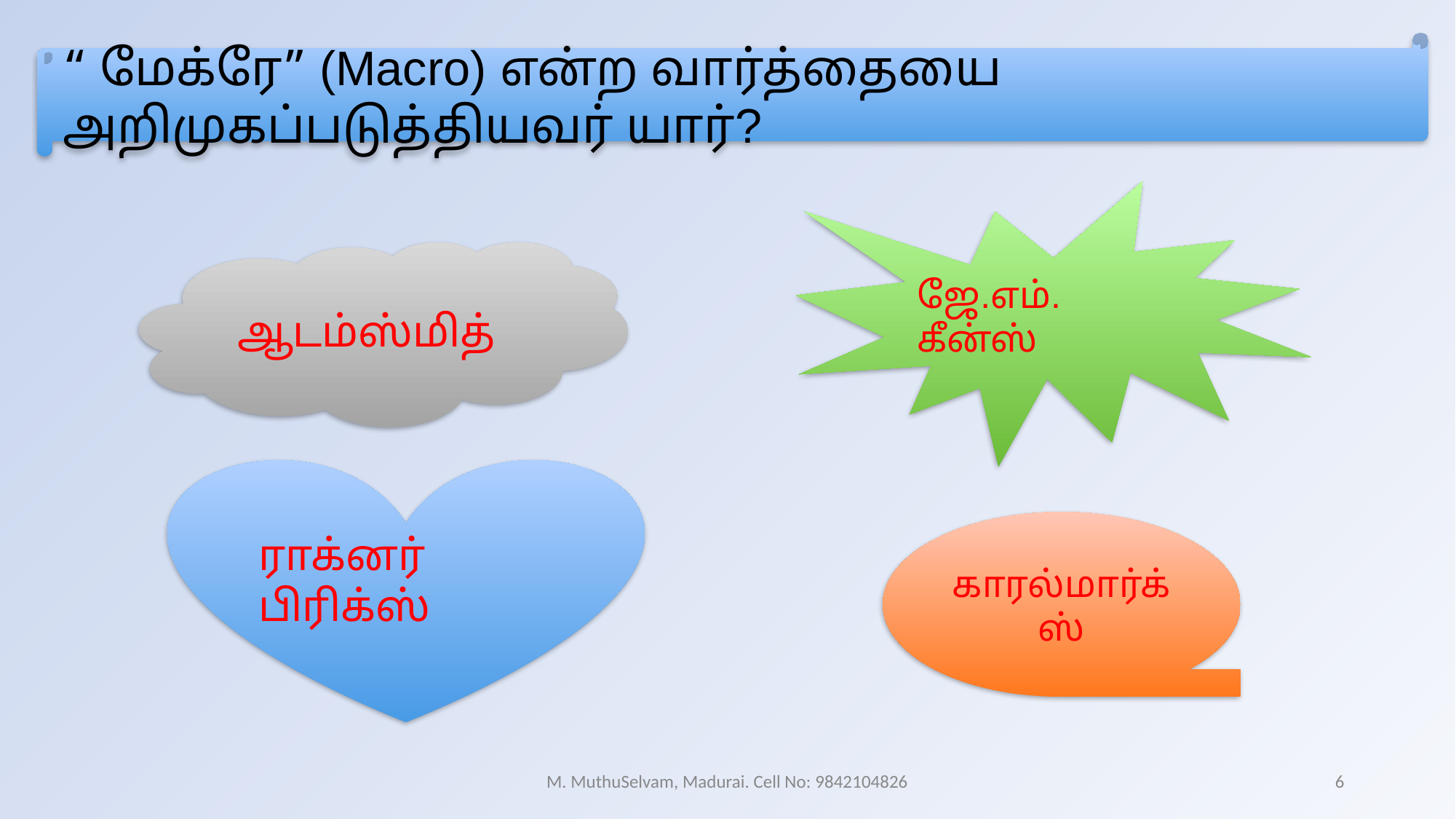

“ மேக்ரே” (Macro) என்ற வார்த்தையை அறிமுகப்படுத்தியவர் யார்?
ஜே.எம். கீன்ஸ்
ஆடம்ஸ்மித்
ராக்னர் பிரிக்ஸ்
காரல்மார்க்ஸ்
M. MuthuSelvam, Madurai. Cell No: 9842104826
6